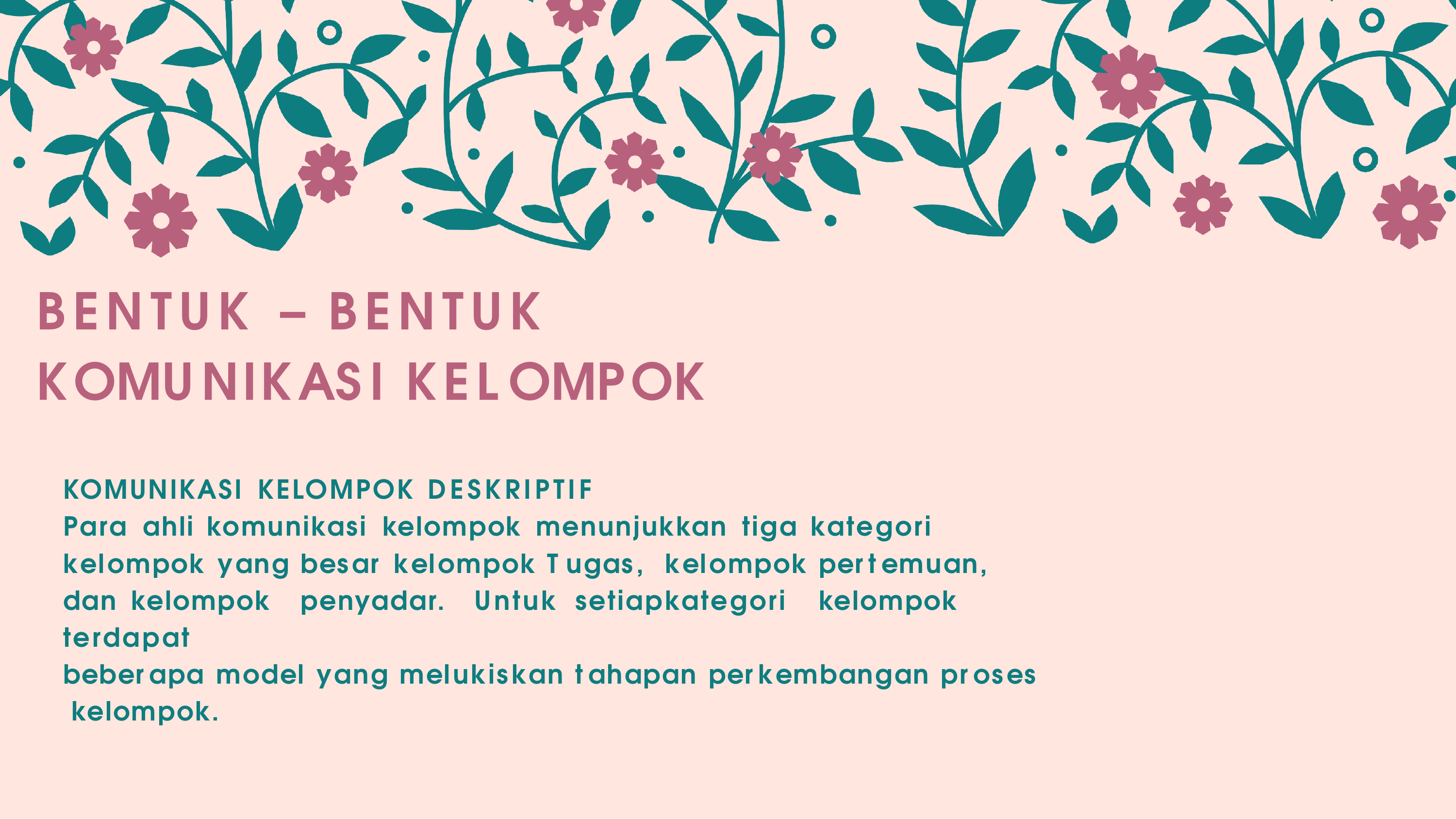

# BENTUK	–	BENTUK
KOMUNIKASI	KELOMPOK
KOMUNIKASI	KELOMPOK	DESKRIPTIF
Para	ahli	komunikasi	kelompok	menunjukkan	tiga	kategori
kelompok	yang	besar	kelompok	Tugas,	kelompok	pertemuan,	dan  kelompok	penyadar.	Untuk	setiap	kategori	kelompok	terdapat
beberapa	model	yang	melukiskan	tahapan	perkembangan	proses  kelompok.